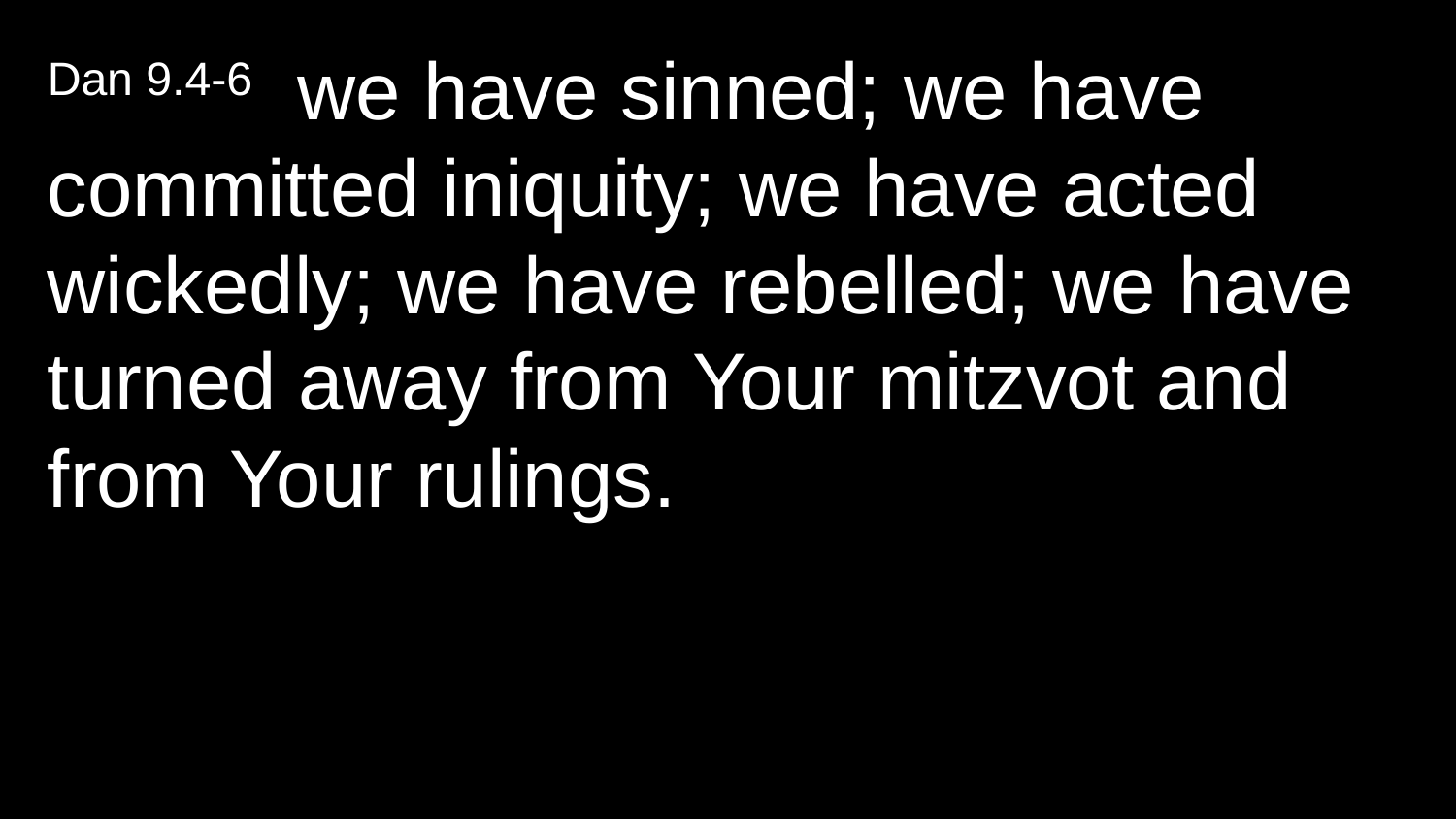

Dan 9.4-6  we have sinned; we have committed iniquity; we have acted wickedly; we have rebelled; we have turned away from Your mitzvot and from Your rulings.